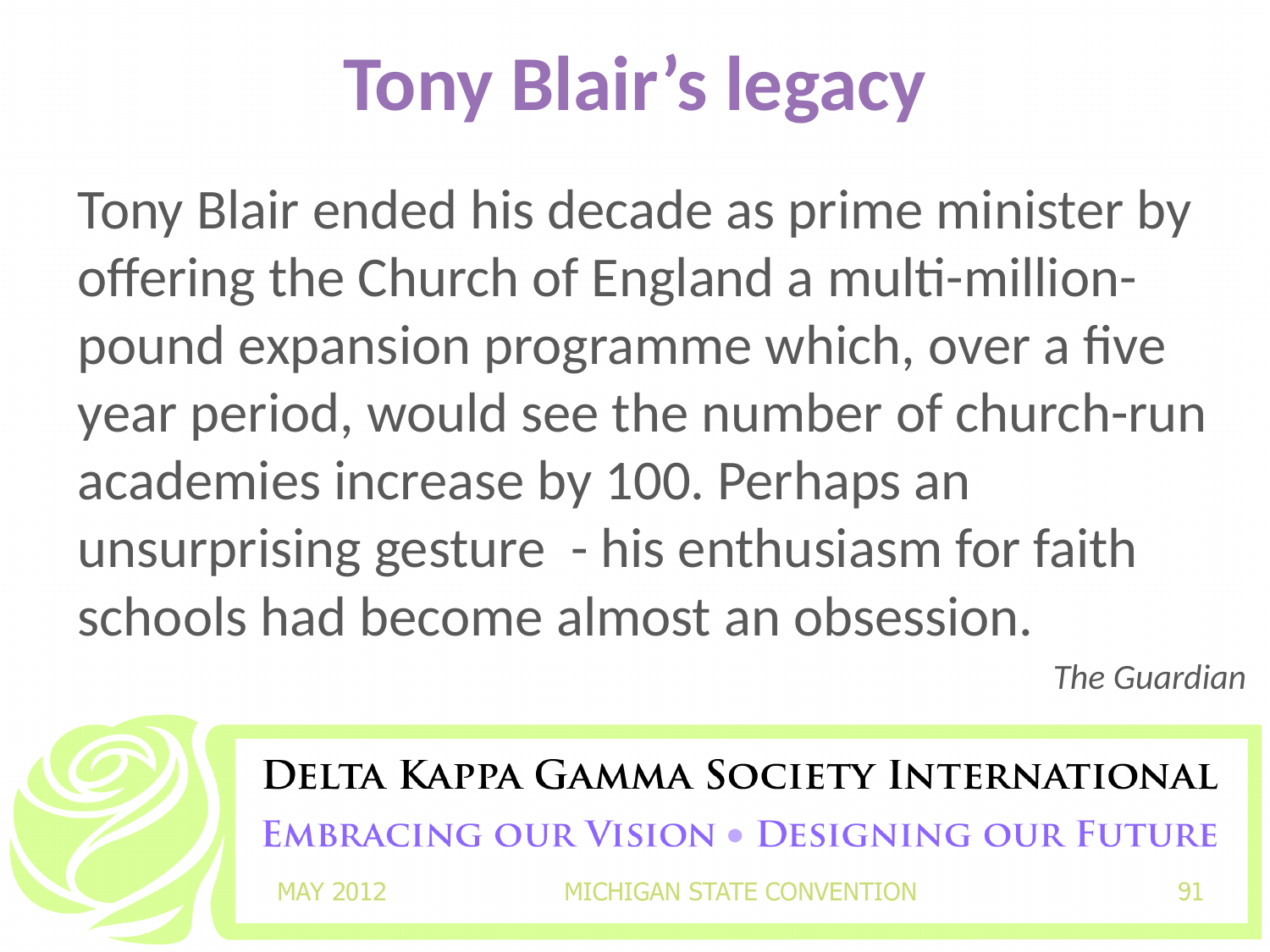

# Tony Blair’s legacy
Tony Blair ended his decade as prime minister by offering the Church of England a multi-million-pound expansion programme which, over a five year period, would see the number of church-run academies increase by 100. Perhaps an unsurprising gesture  - his enthusiasm for faith schools had become almost an obsession.
The Guardian
MAY 2012

MICHIGAN STATE CONVENTION

91